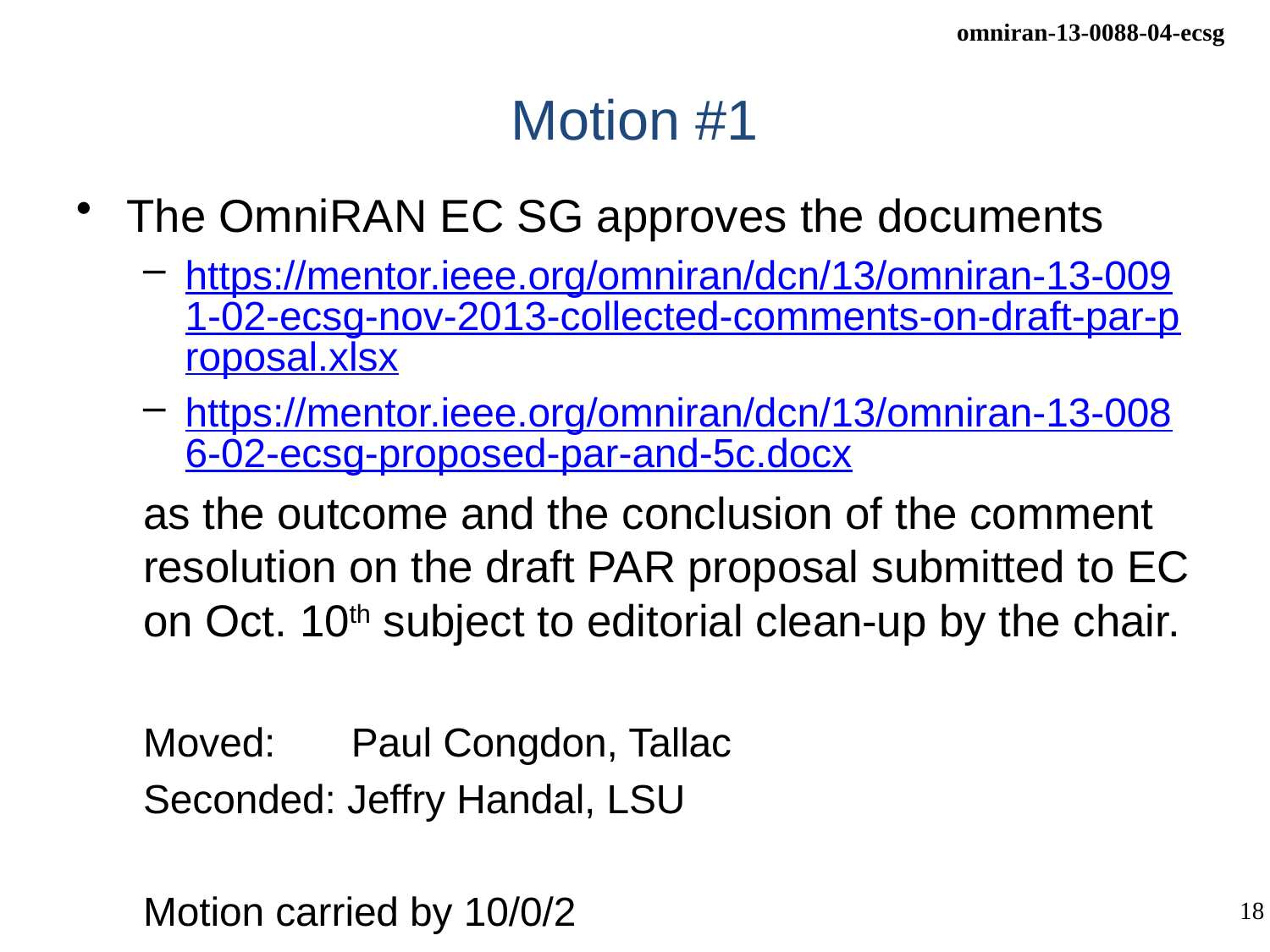

# Motion #1
The OmniRAN EC SG approves the documents
https://mentor.ieee.org/omniran/dcn/13/omniran-13-0091-02-ecsg-nov-2013-collected-comments-on-draft-par-proposal.xlsx
https://mentor.ieee.org/omniran/dcn/13/omniran-13-0086-02-ecsg-proposed-par-and-5c.docx
as the outcome and the conclusion of the comment resolution on the draft PAR proposal submitted to EC on Oct. 10th subject to editorial clean-up by the chair.

Moved: 	Paul Congdon, Tallac
Seconded: Jeffry Handal, LSU

Motion carried by 10/0/2